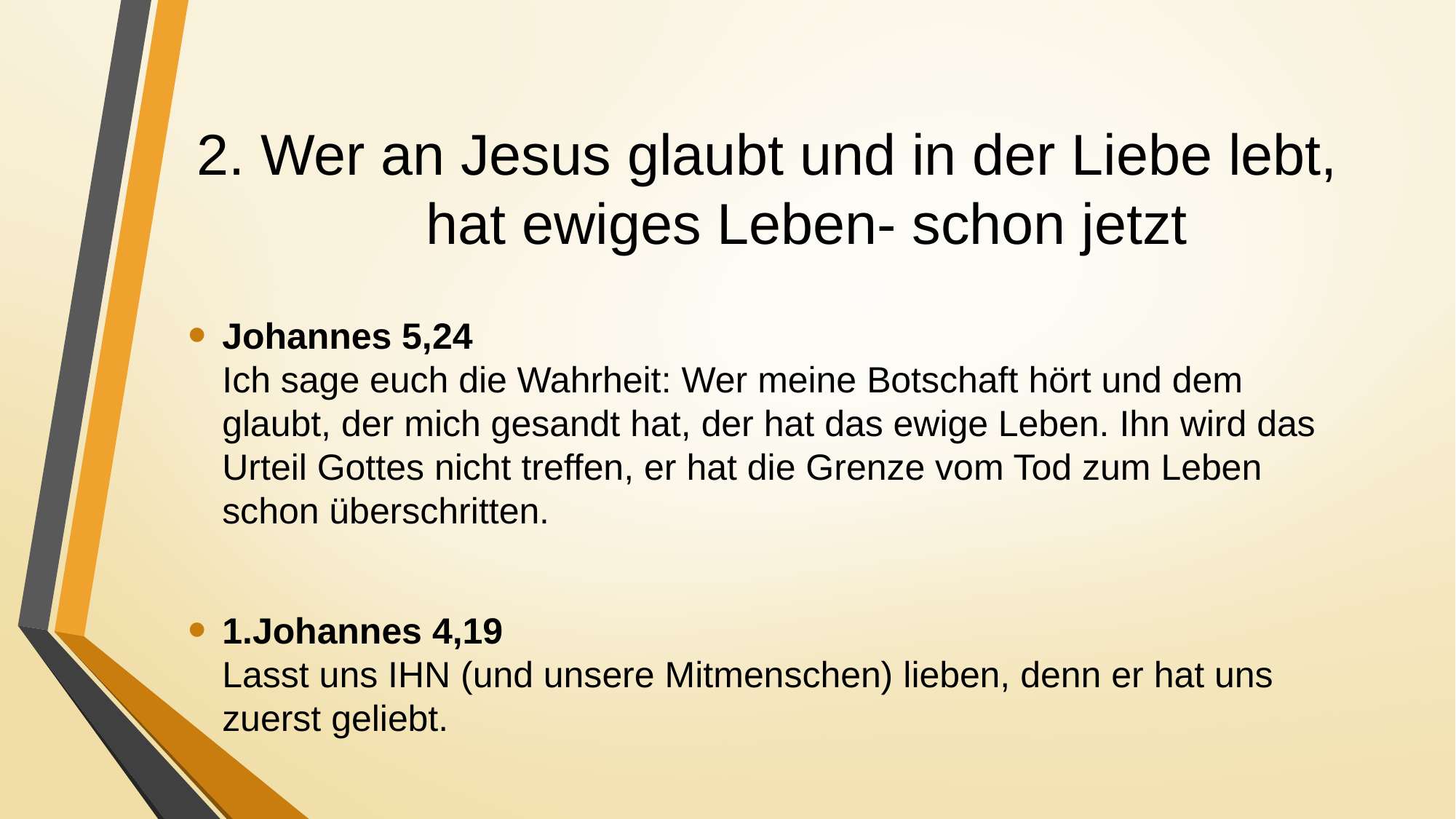

# 2. Wer an Jesus glaubt und in der Liebe lebt, hat ewiges Leben- schon jetzt
Johannes 5,24
Ich sage euch die Wahrheit: Wer meine Botschaft hört und dem glaubt, der mich gesandt hat, der hat das ewige Leben. Ihn wird das Urteil Gottes nicht treffen, er hat die Grenze vom Tod zum Leben schon überschritten.

1.Johannes 4,19
Lasst uns IHN (und unsere Mitmenschen) lieben, denn er hat uns zuerst geliebt.